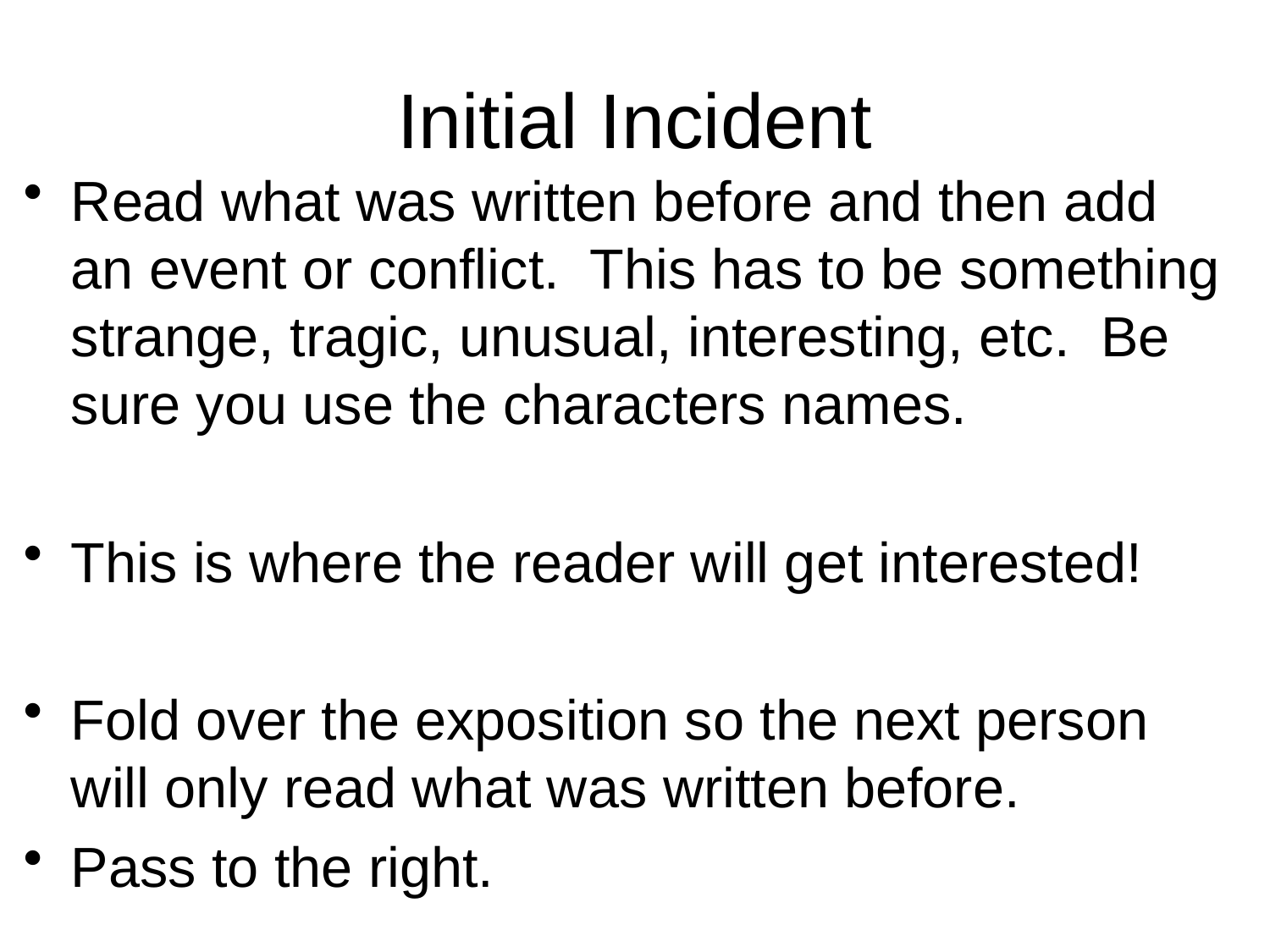

# Initial Incident
Read what was written before and then add an event or conflict.  This has to be something strange, tragic, unusual, interesting, etc.  Be sure you use the characters names.

This is where the reader will get interested!

Fold over the exposition so the next person will only read what was written before.
Pass to the right.